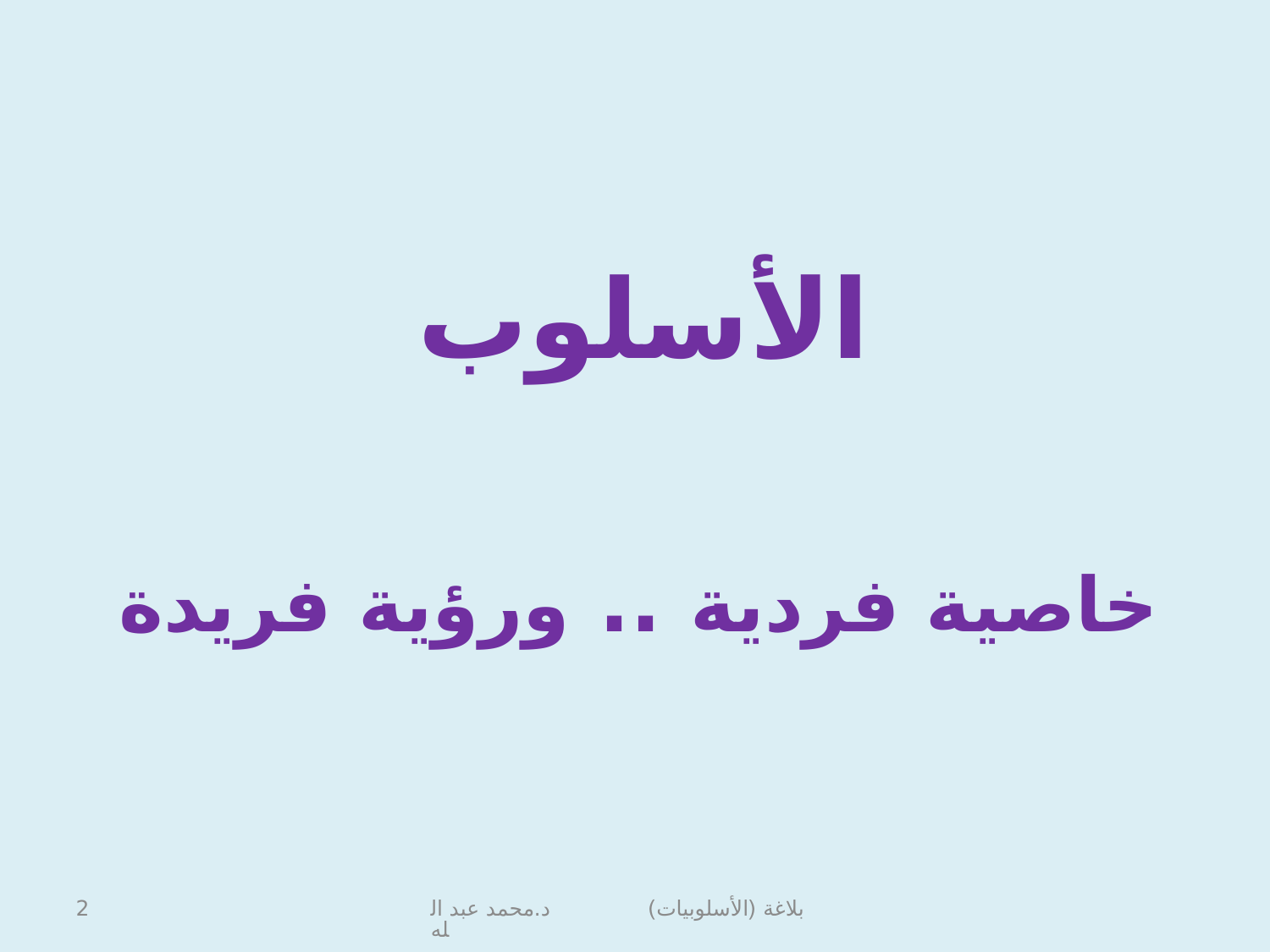

الأسلوب

خاصية فردية .. ورؤية فريدة

2
بلاغة (الأسلوبيات)               د.محمد عبد الله